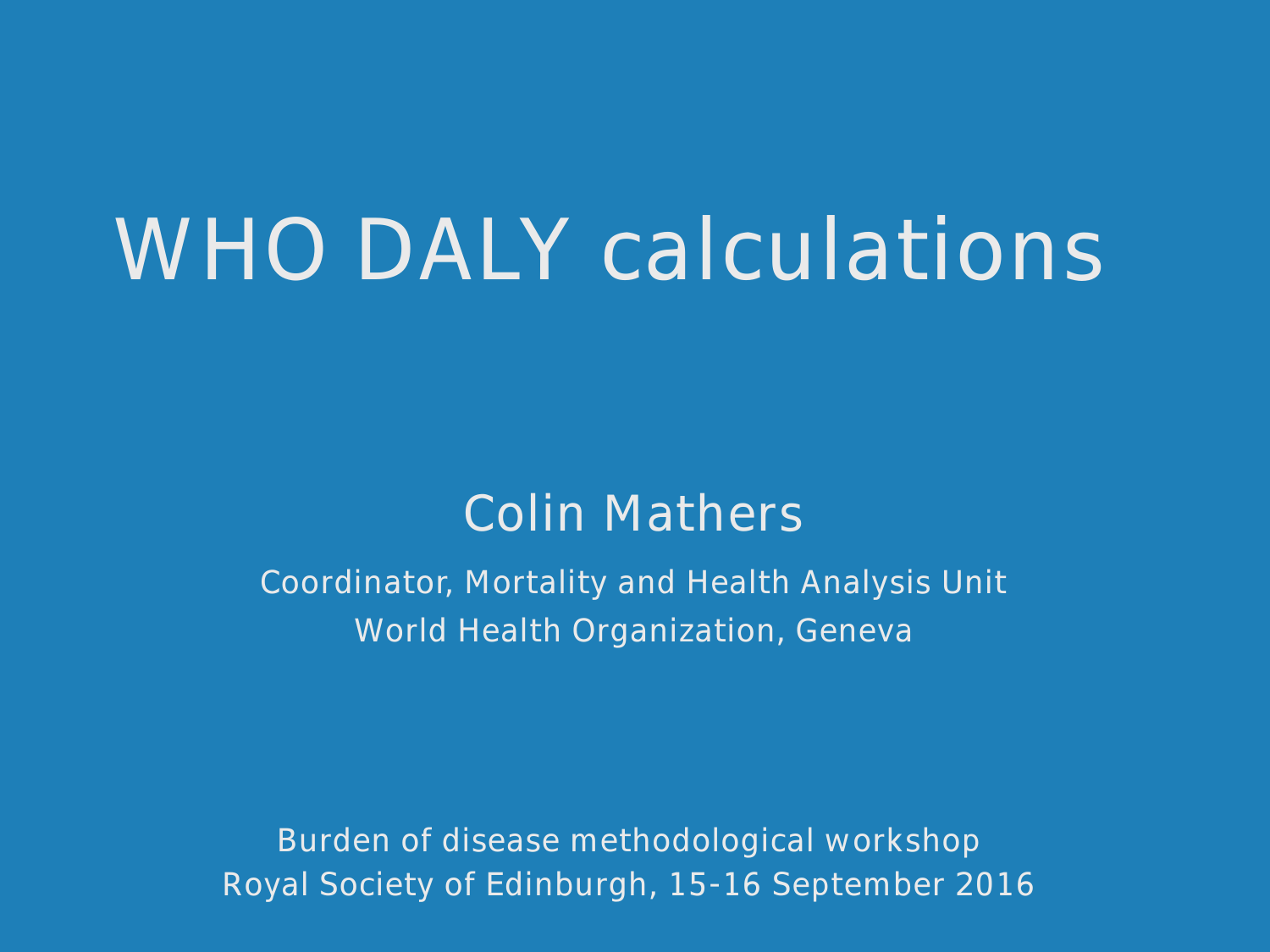

WHO DALY calculations

Colin Mathers
Coordinator, Mortality and Health Analysis Unit
World Health Organization, Geneva

Burden of disease methodological workshop
Royal Society of Edinburgh, 15-16 September 2016